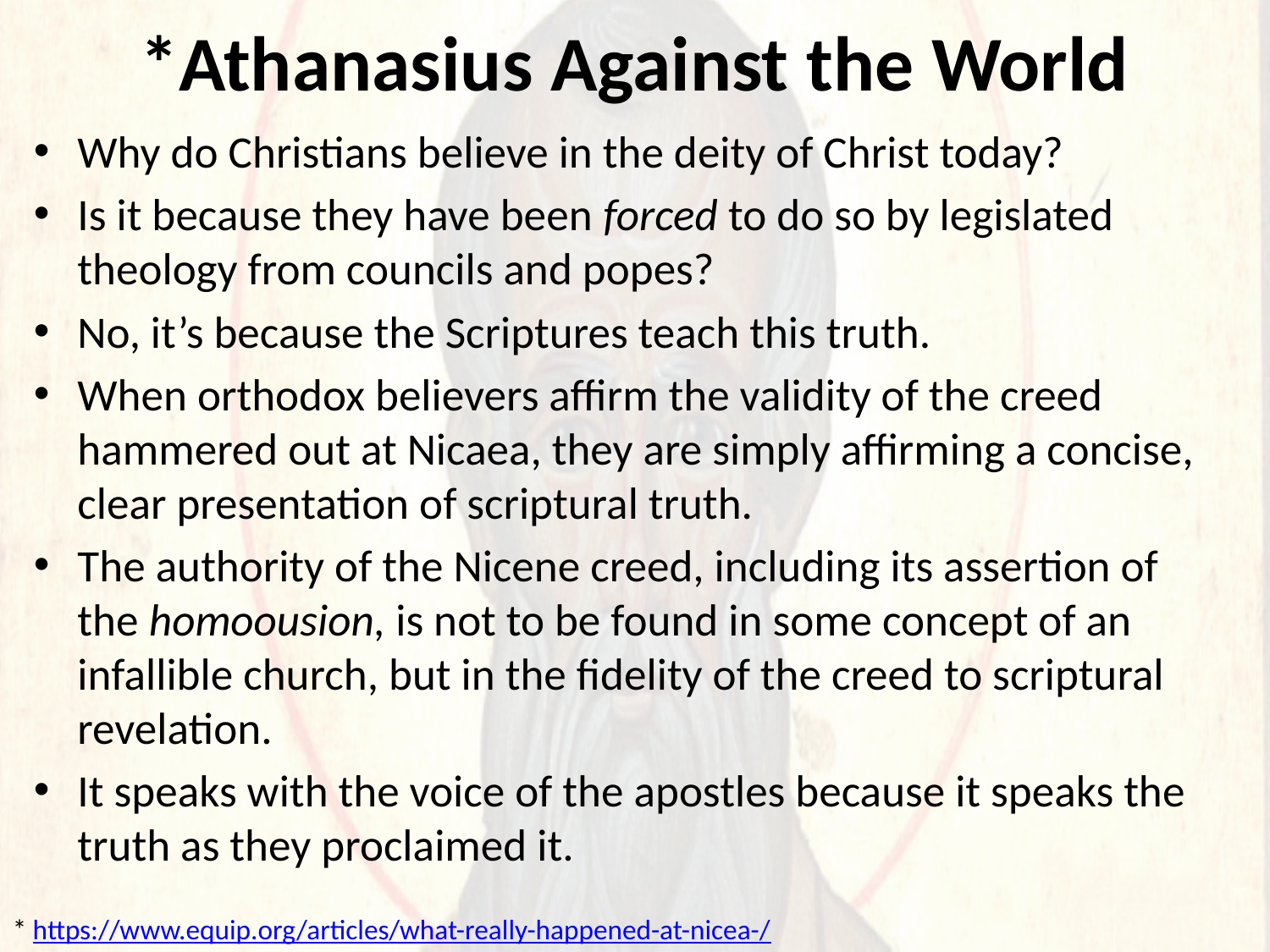

# *Athanasius Against the World
Why do Christians believe in the deity of Christ today?
Is it because they have been forced to do so by legislated theology from councils and popes?
No, it’s because the Scriptures teach this truth.
When orthodox believers affirm the validity of the creed hammered out at Nicaea, they are simply affirming a concise, clear presentation of scriptural truth.
The authority of the Nicene creed, including its assertion of the homoousion, is not to be found in some concept of an infallible church, but in the fidelity of the creed to scriptural revelation.
It speaks with the voice of the apostles because it speaks the truth as they proclaimed it.
* https://www.equip.org/articles/what-really-happened-at-nicea-/